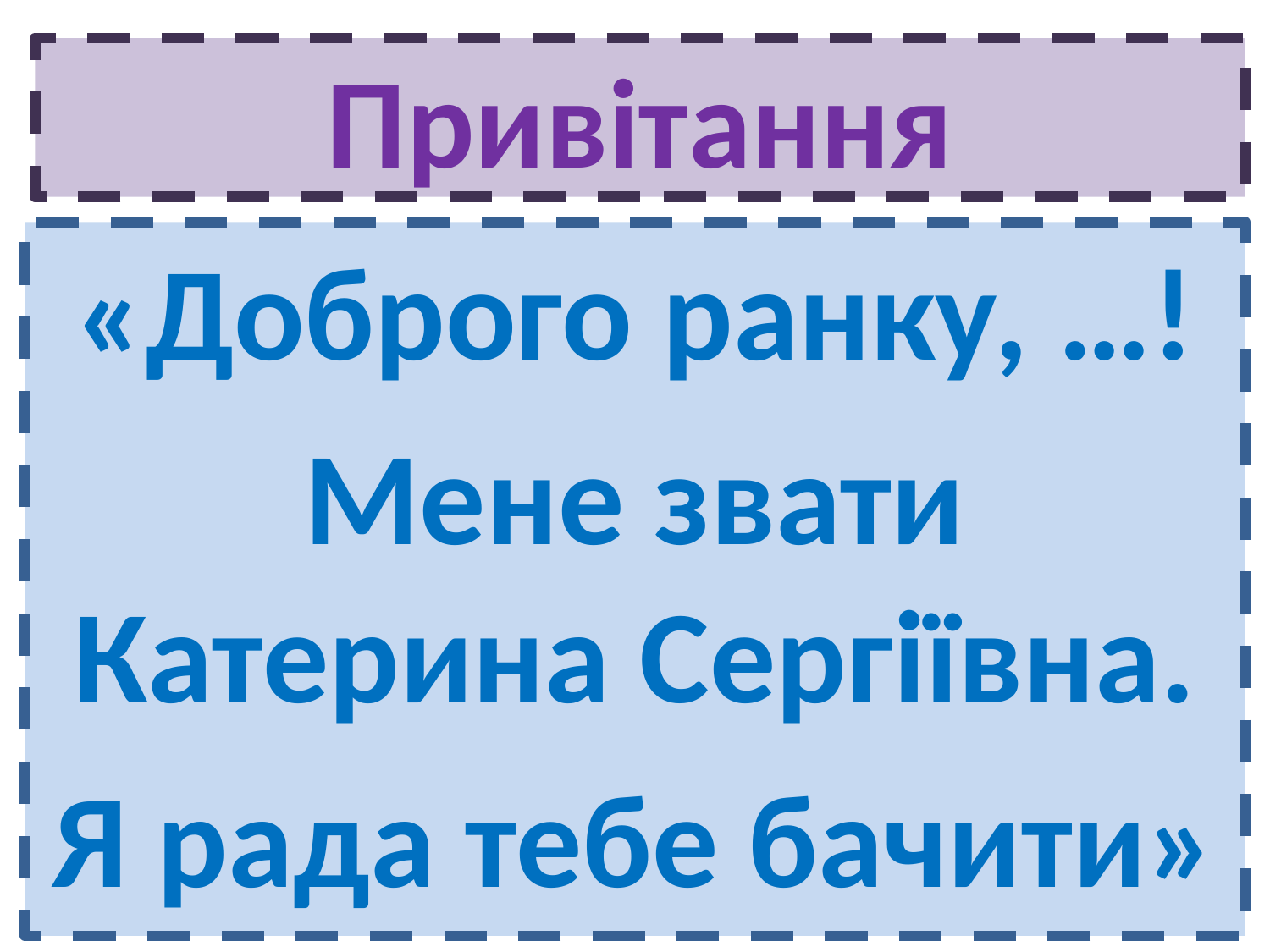

# Привітання
«Доброго ранку, …!
Мене звати Катерина Сергіївна.
Я рада тебе бачити»